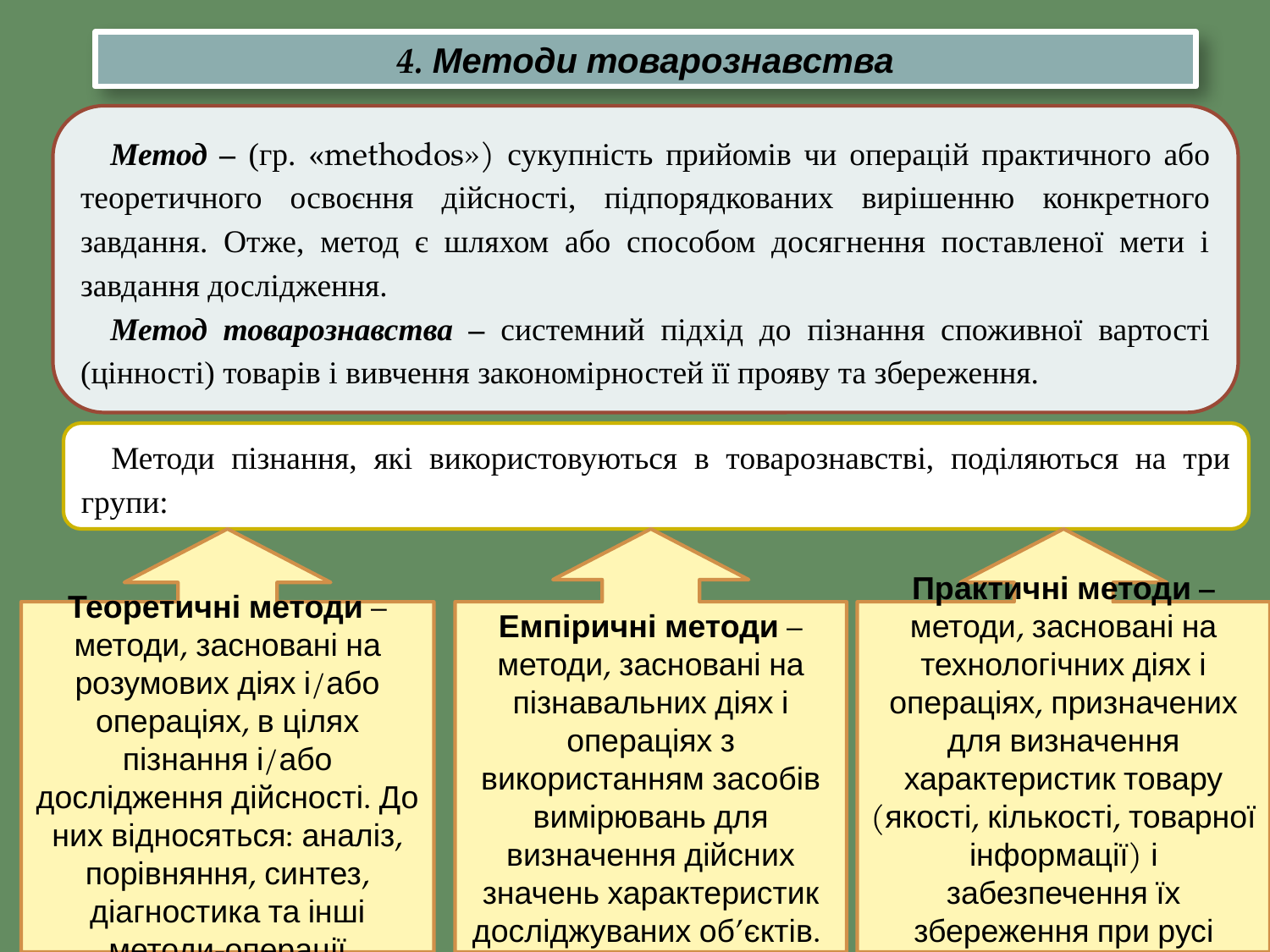

4. Методи товарознавства
Метод – (гр. «methodos») сукупність прийомів чи операцій практичного або теоретичного освоєння дійсності, підпорядкованих вирішенню конкретного завдання. Отже, метод є шляхом або способом досягнення поставленої мети і завдання дослідження.
Метод товарознавства – системний підхід до пізнання споживної вартості (цінності) товарів і вивчення закономірностей її прояву та збереження.
Методи пізнання, які використовуються в товарознавстві, поділяються на три групи:
Теоретичні методи – методи, засновані на розумових діях і/або операціях, в цілях пізнання і/або дослідження дійсності. До них відносяться: аналіз, порівняння, синтез, діагностика та інші методи-операції
Емпіричні методи – методи, засновані на пізнавальних діях і операціях з використанням засобів вимірювань для визначення дійсних значень характеристик досліджуваних об’єктів.
Практичні методи – методи, засновані на технологічних діях і операціях, призначених для визначення характеристик товару (якості, кількості, товарної інформації) і забезпечення їх збереження при русі товару.